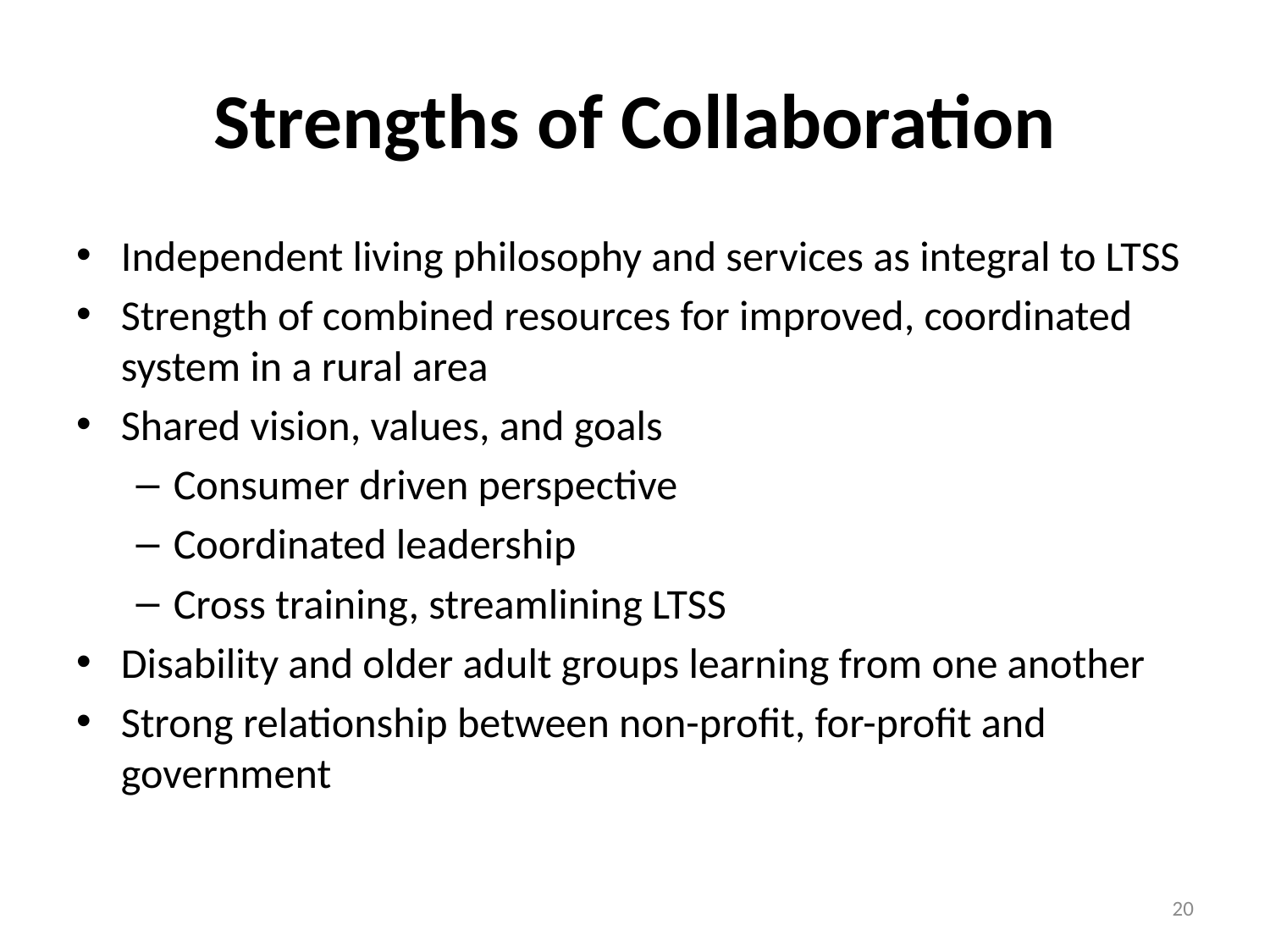

# Strengths of Collaboration
Independent living philosophy and services as integral to LTSS
Strength of combined resources for improved, coordinated system in a rural area
Shared vision, values, and goals
Consumer driven perspective
Coordinated leadership
Cross training, streamlining LTSS
Disability and older adult groups learning from one another
Strong relationship between non-profit, for-profit and government

20